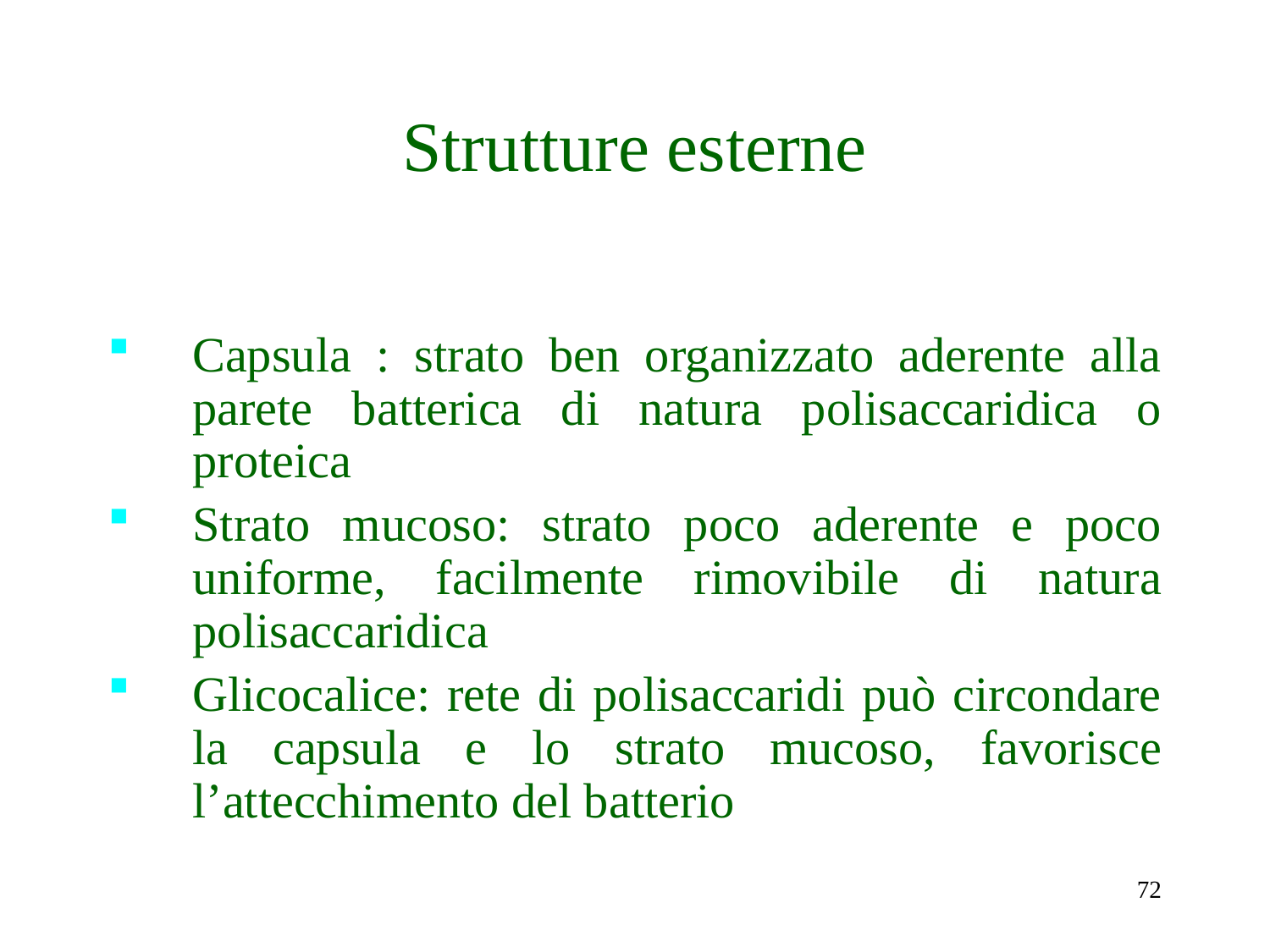

# Strutture esterne

Capsula : strato ben organizzato aderente alla parete batterica di natura polisaccaridica o proteica
Strato mucoso: strato poco aderente e poco uniforme, facilmente rimovibile di natura polisaccaridica
Glicocalice: rete di polisaccaridi può circondare la capsula e lo strato mucoso, favorisce l’attecchimento del batterio
72